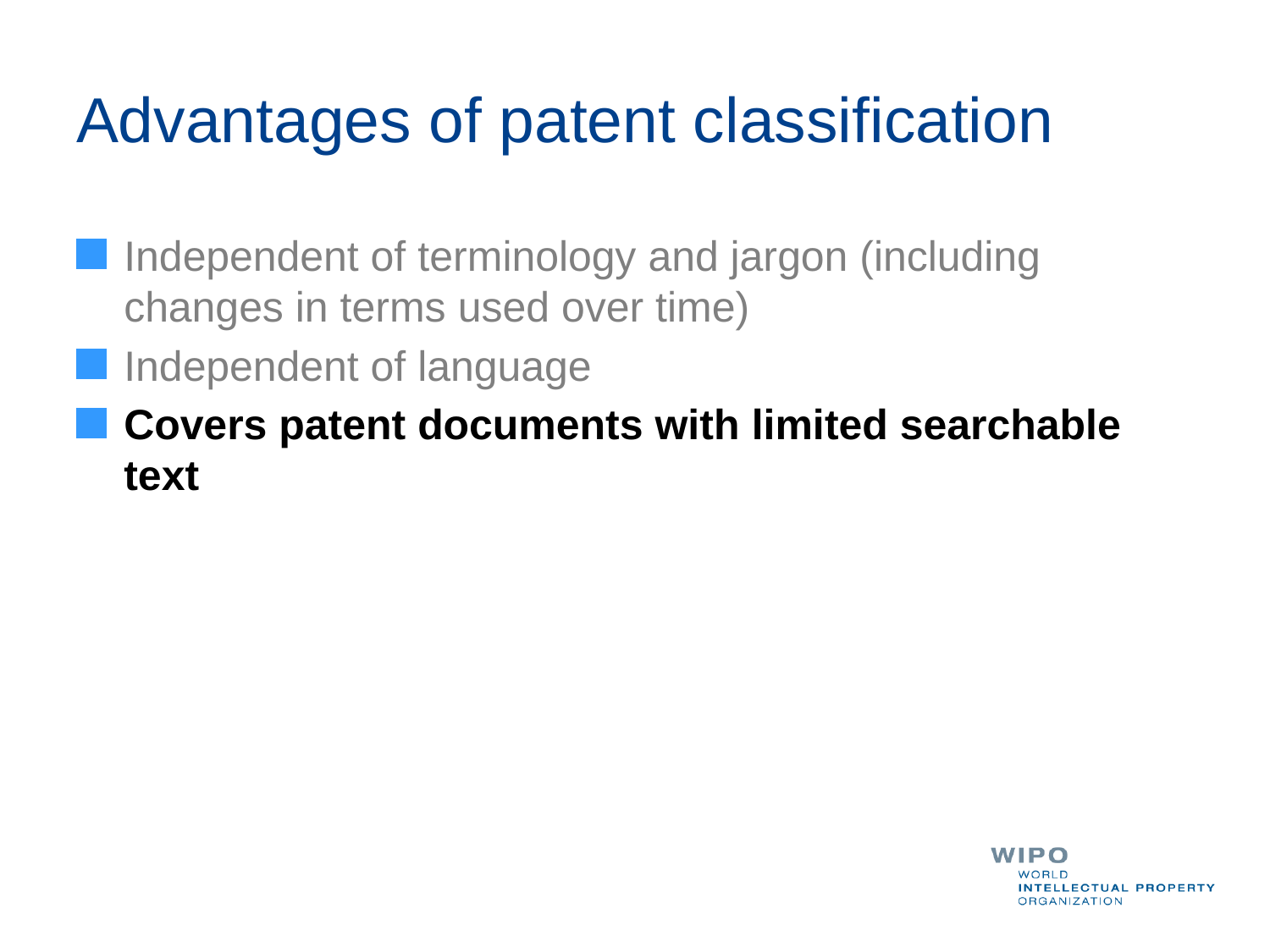

# Advantages of patent classification
Independent of terminology and jargon (including changes in terms used over time)
Independent of language
Covers patent documents with limited searchable text